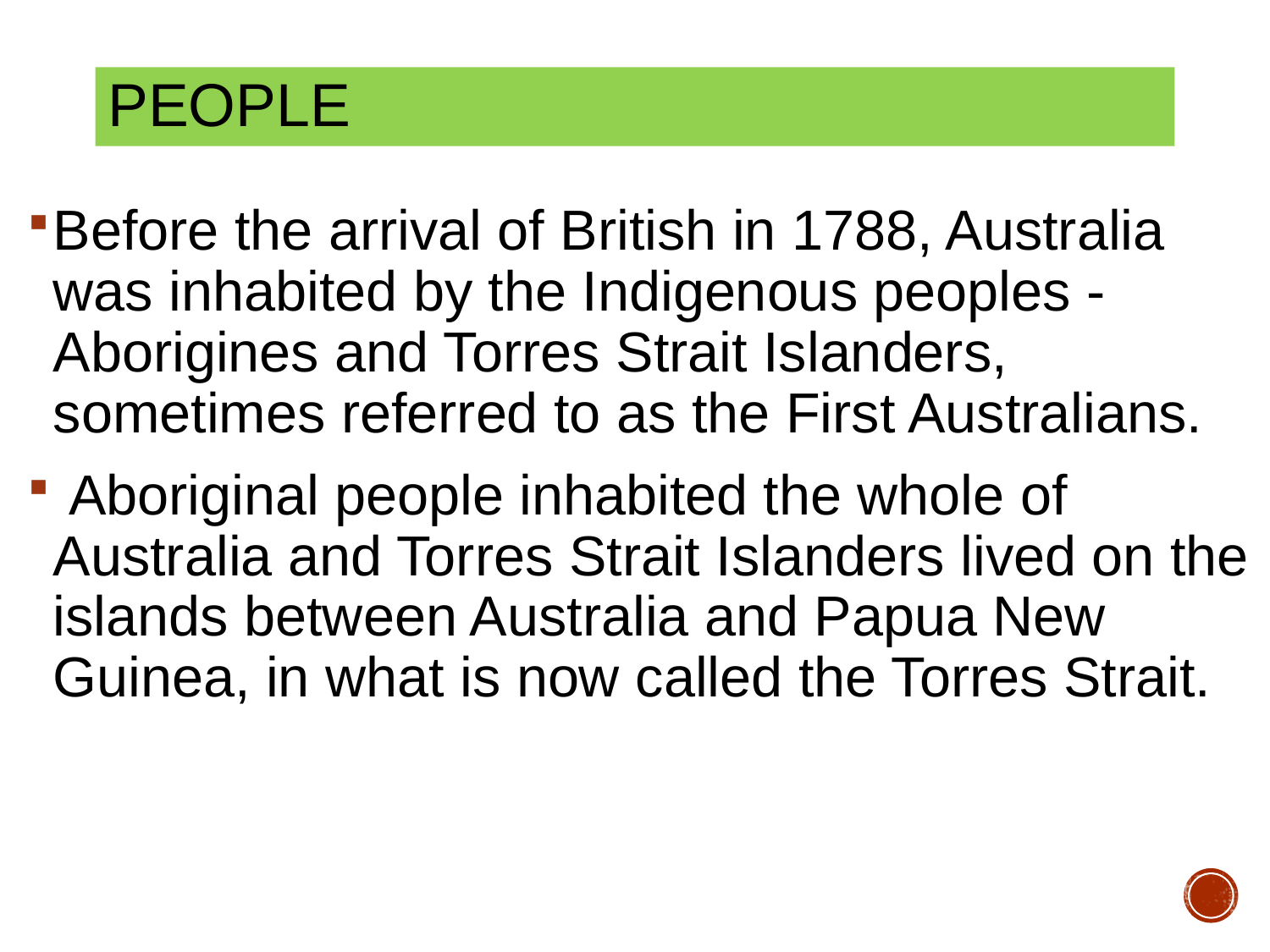

# people

Before the arrival of British in 1788, Australia was inhabited by the Indigenous peoples - Aborigines and Torres Strait Islanders, sometimes referred to as the First Australians.
 Aboriginal people inhabited the whole of Australia and Torres Strait Islanders lived on the islands between Australia and Papua New Guinea, in what is now called the Torres Strait.